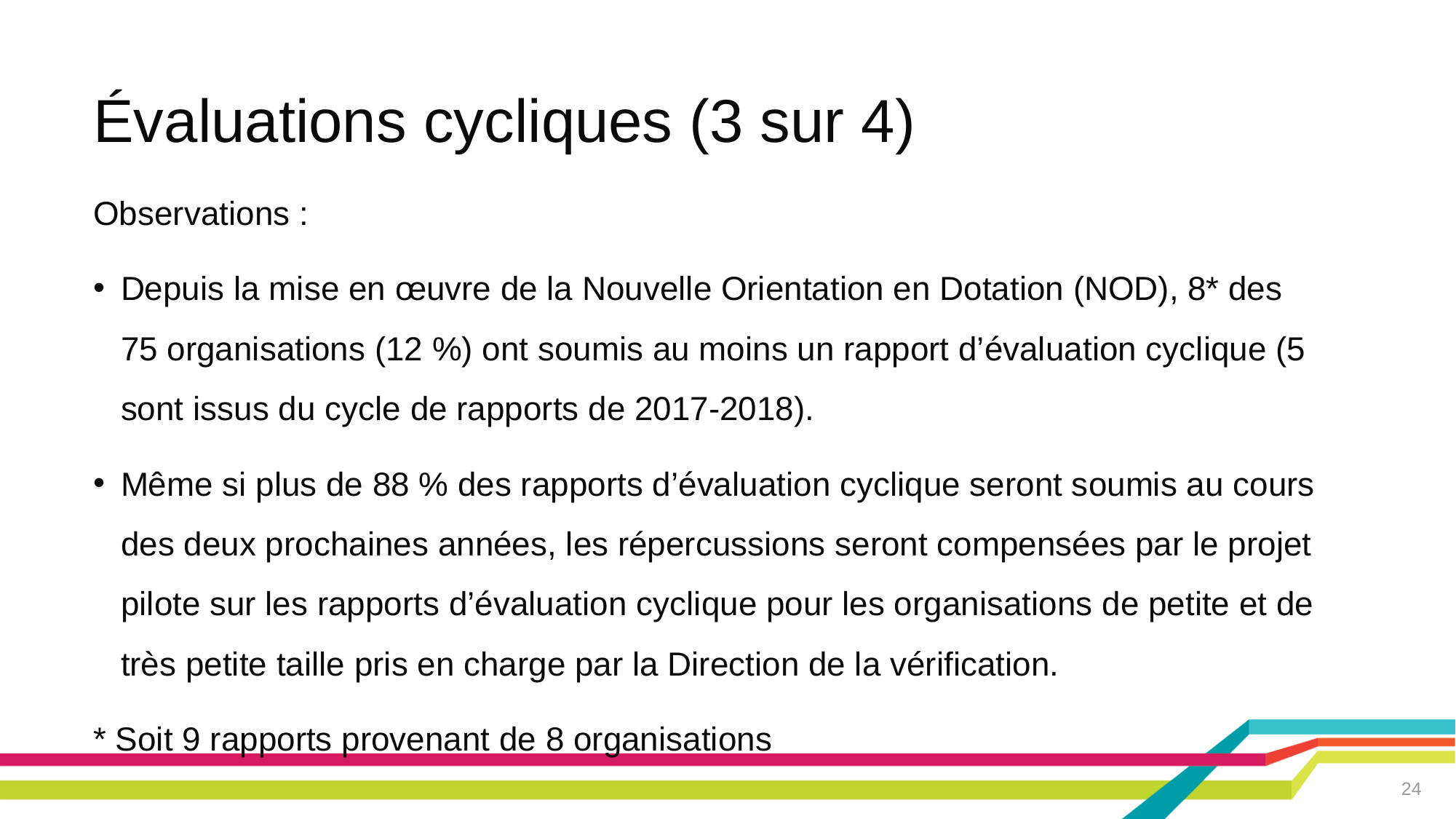

# Évaluations cycliques (3 sur 4)
Observations :
Depuis la mise en œuvre de la Nouvelle Orientation en Dotation (NOD), 8* des 75 organisations (12 %) ont soumis au moins un rapport d’évaluation cyclique (5 sont issus du cycle de rapports de 2017‐2018).
Même si plus de 88 % des rapports d’évaluation cyclique seront soumis au cours des deux prochaines années, les répercussions seront compensées par le projet pilote sur les rapports d’évaluation cyclique pour les organisations de petite et de très petite taille pris en charge par la Direction de la vérification.
* Soit 9 rapports provenant de 8 organisations
24